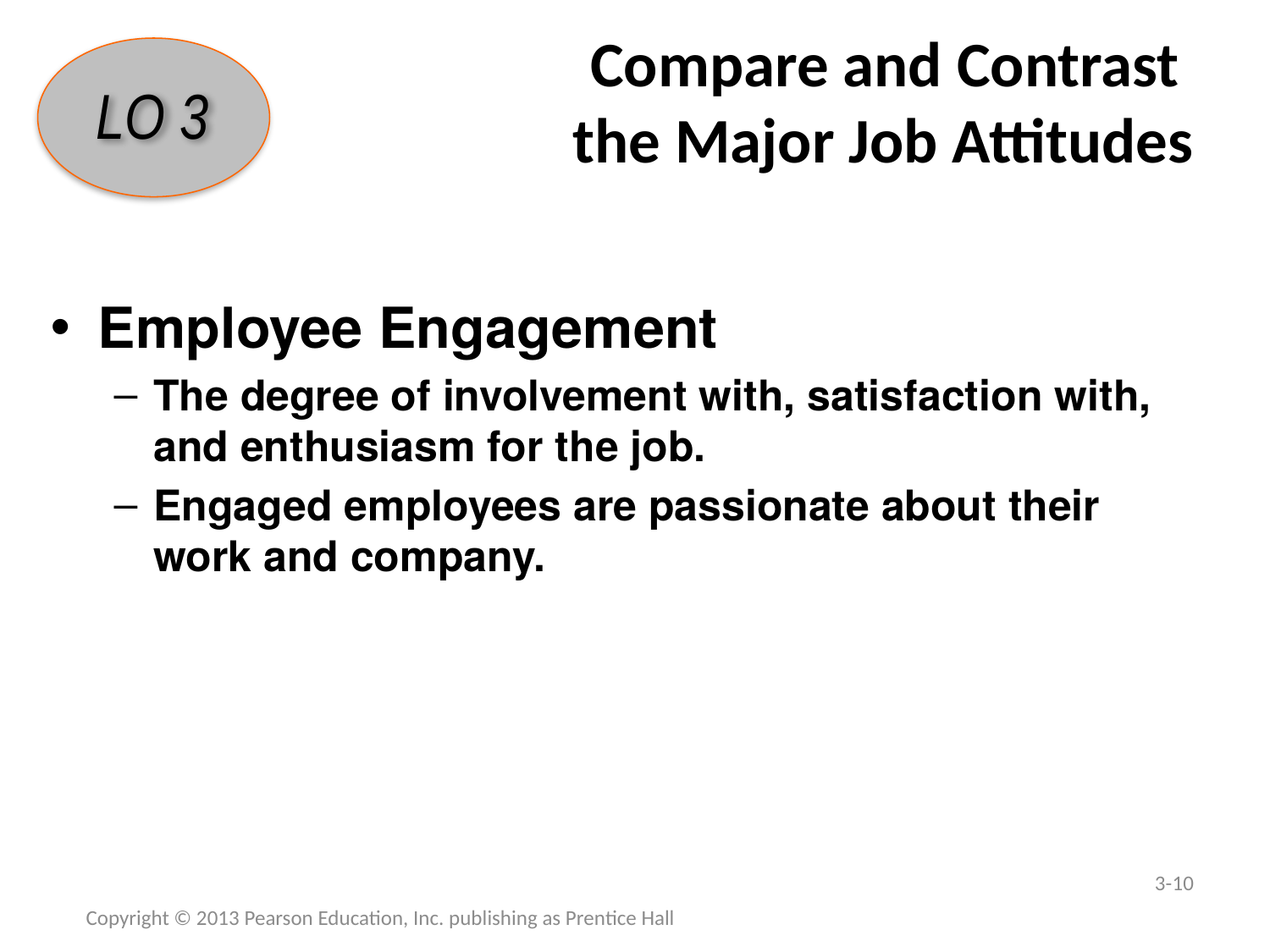

# Compare and Contrast the Major Job Attitudes

LO 3
Employee Engagement
The degree of involvement with, satisfaction with, and enthusiasm for the job.
Engaged employees are passionate about their work and company.

3-10
Copyright © 2013 Pearson Education, Inc. publishing as Prentice Hall